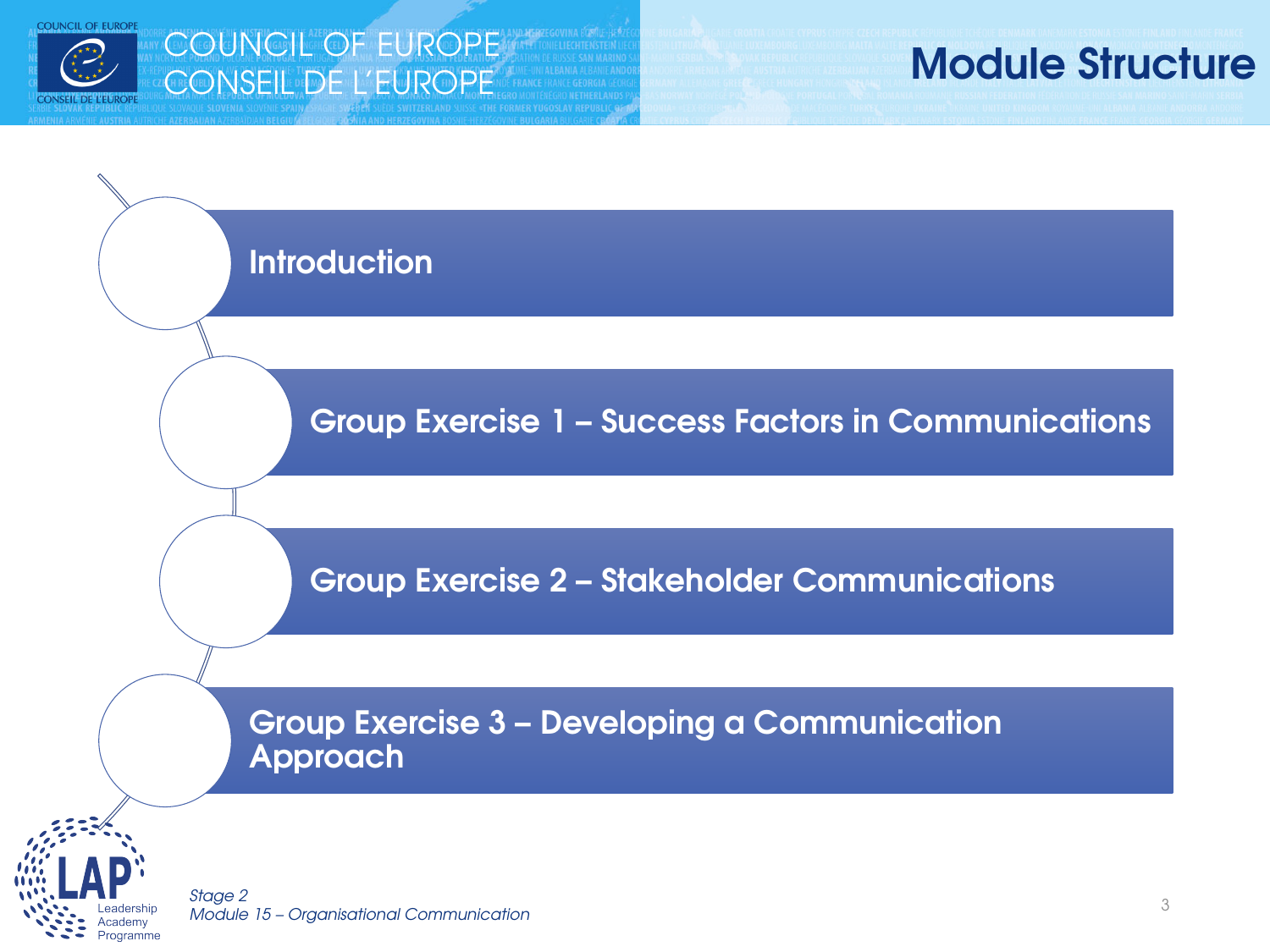

# Module Structure
Introduction
Group Exercise 1 – Success Factors in Communications
Group Exercise 2 – Stakeholder Communications
Group Exercise 3 – Developing a Communication Approach
Stage 2
Module 15 – Organisational Communication
3